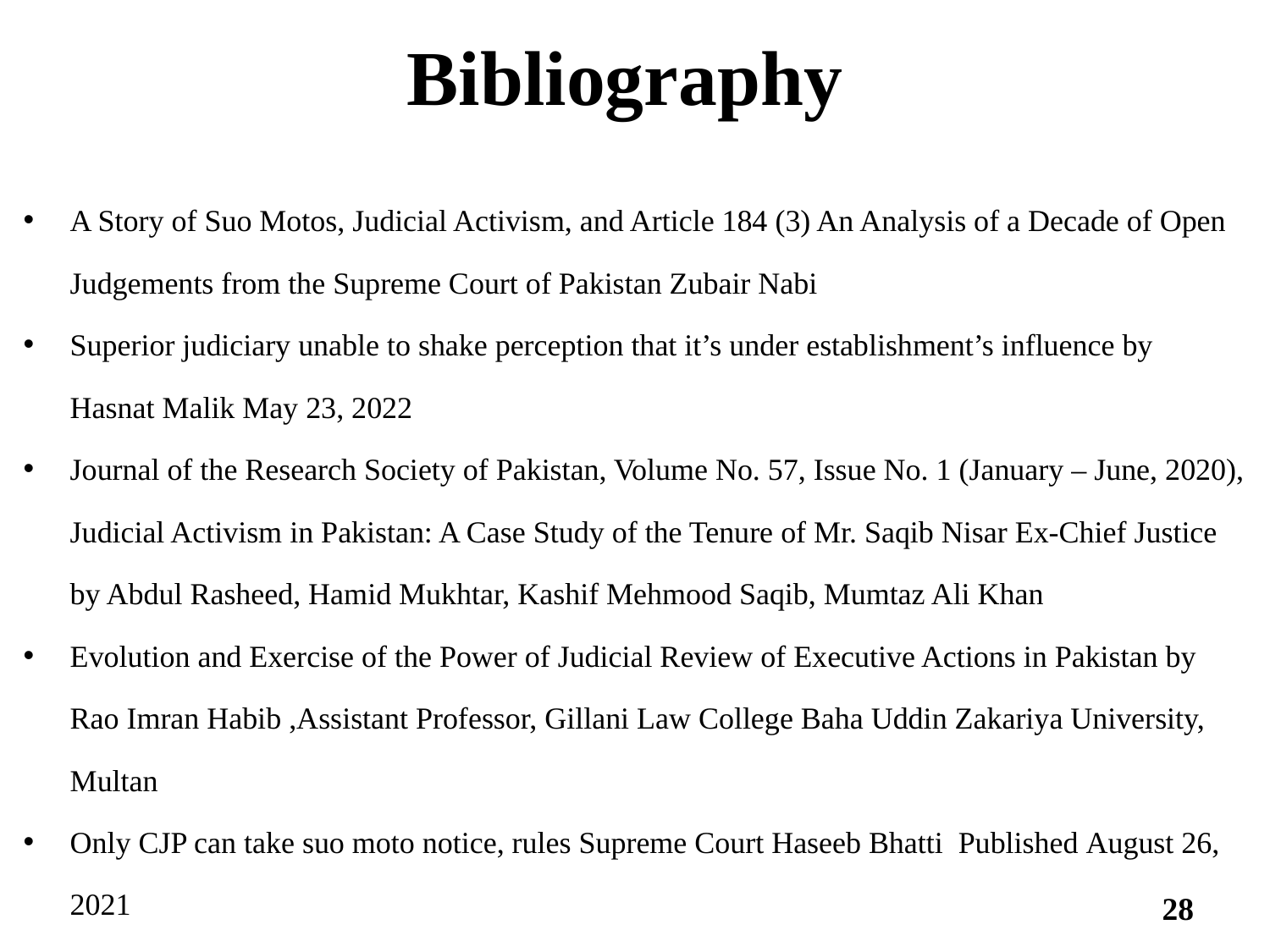

# Bibliography
A Story of Suo Motos, Judicial Activism, and Article 184 (3) An Analysis of a Decade of Open Judgements from the Supreme Court of Pakistan Zubair Nabi
Superior judiciary unable to shake perception that it’s under establishment’s influence by Hasnat Malik May 23, 2022
Journal of the Research Society of Pakistan, Volume No. 57, Issue No. 1 (January – June, 2020), Judicial Activism in Pakistan: A Case Study of the Tenure of Mr. Saqib Nisar Ex-Chief Justice by Abdul Rasheed, Hamid Mukhtar, Kashif Mehmood Saqib, Mumtaz Ali Khan
Evolution and Exercise of the Power of Judicial Review of Executive Actions in Pakistan by Rao Imran Habib ,Assistant Professor, Gillani Law College Baha Uddin Zakariya University, Multan
Only CJP can take suo moto notice, rules Supreme Court Haseeb Bhatti  Published August 26, 2021
28